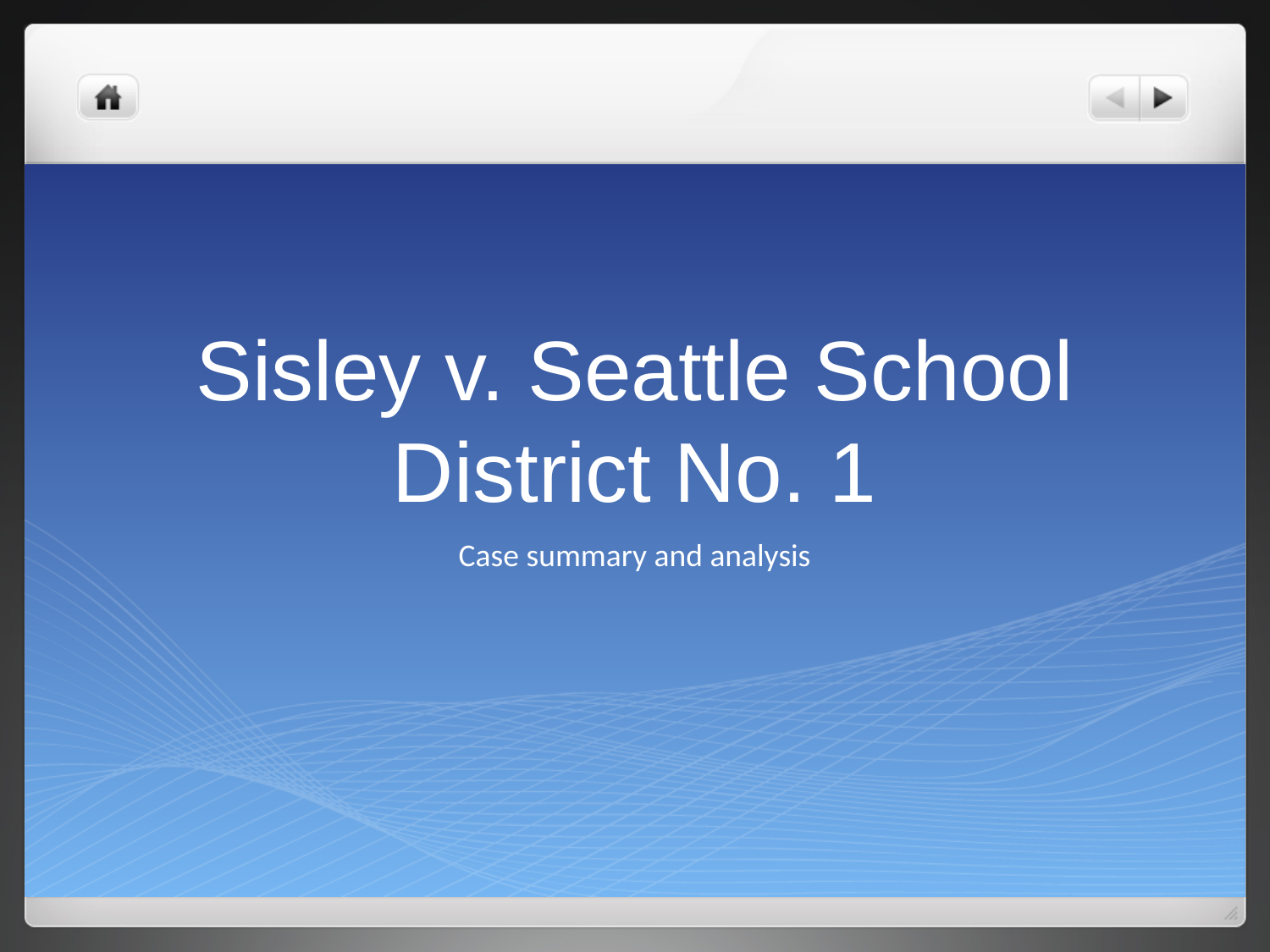

# Sisley v. Seattle School District No. 1
Case summary and analysis